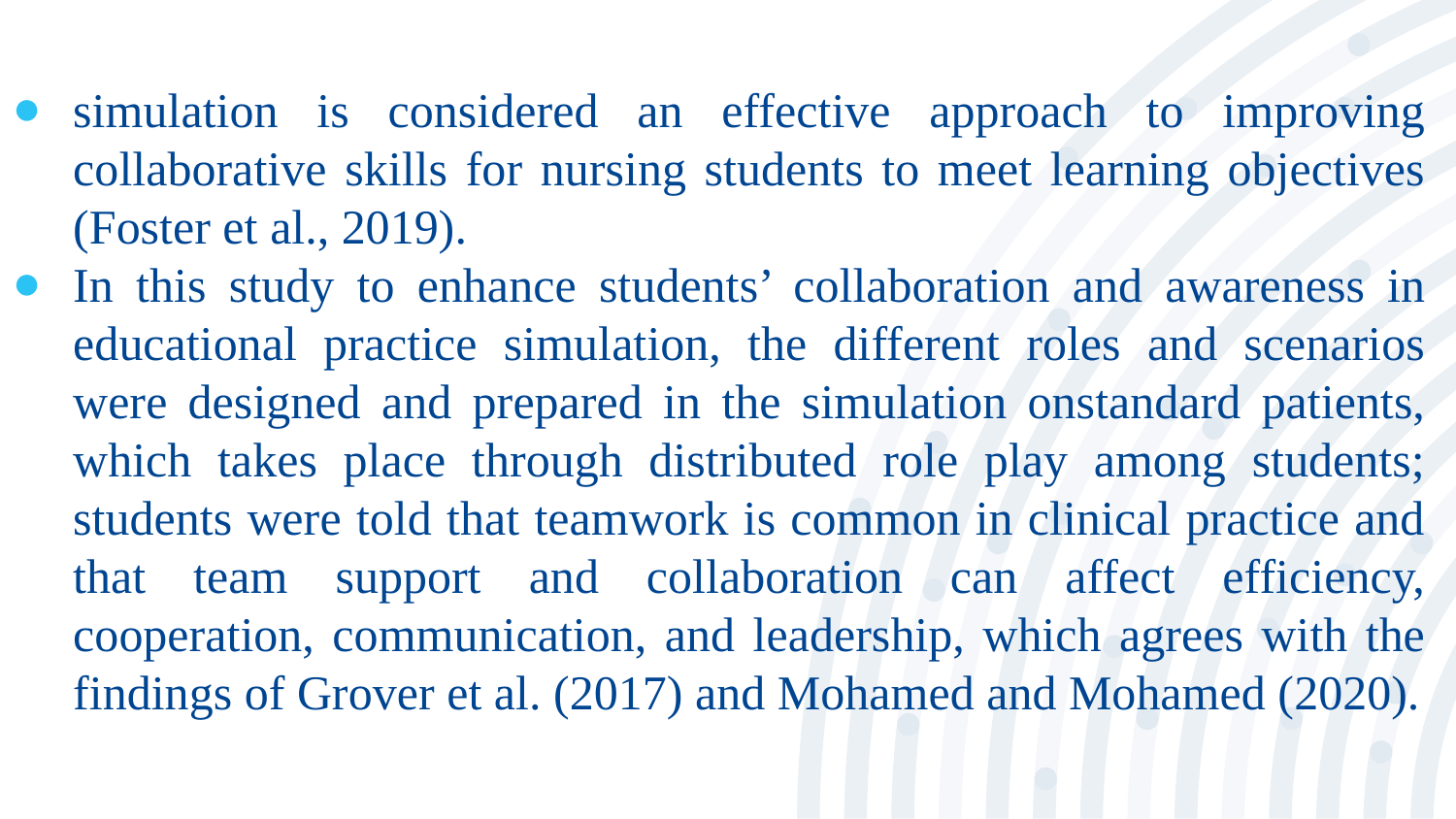

simulation is considered an effective approach to improving collaborative skills for nursing students to meet learning objectives (Foster et al., 2019).
In this study to enhance students’ collaboration and awareness in educational practice simulation, the different roles and scenarios were designed and prepared in the simulation onstandard patients, which takes place through distributed role play among students; students were told that teamwork is common in clinical practice and that team support and collaboration can affect efficiency, cooperation, communication, and leadership, which agrees with the findings of Grover et al. (2017) and Mohamed and Mohamed (2020).

31